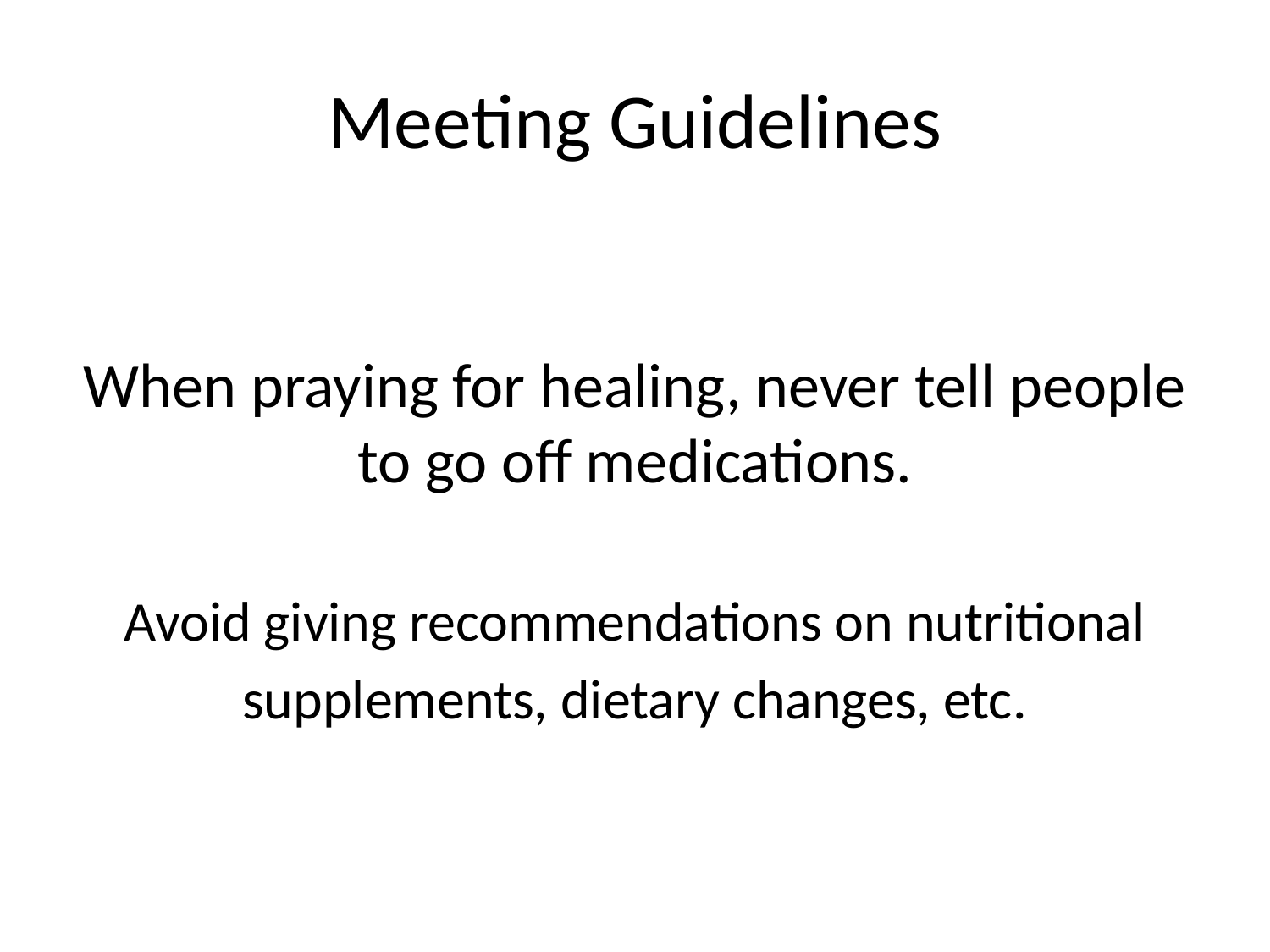

# Meeting Guidelines
When praying for healing, never tell people to go off medications.

Avoid giving recommendations on nutritional
supplements, dietary changes, etc.